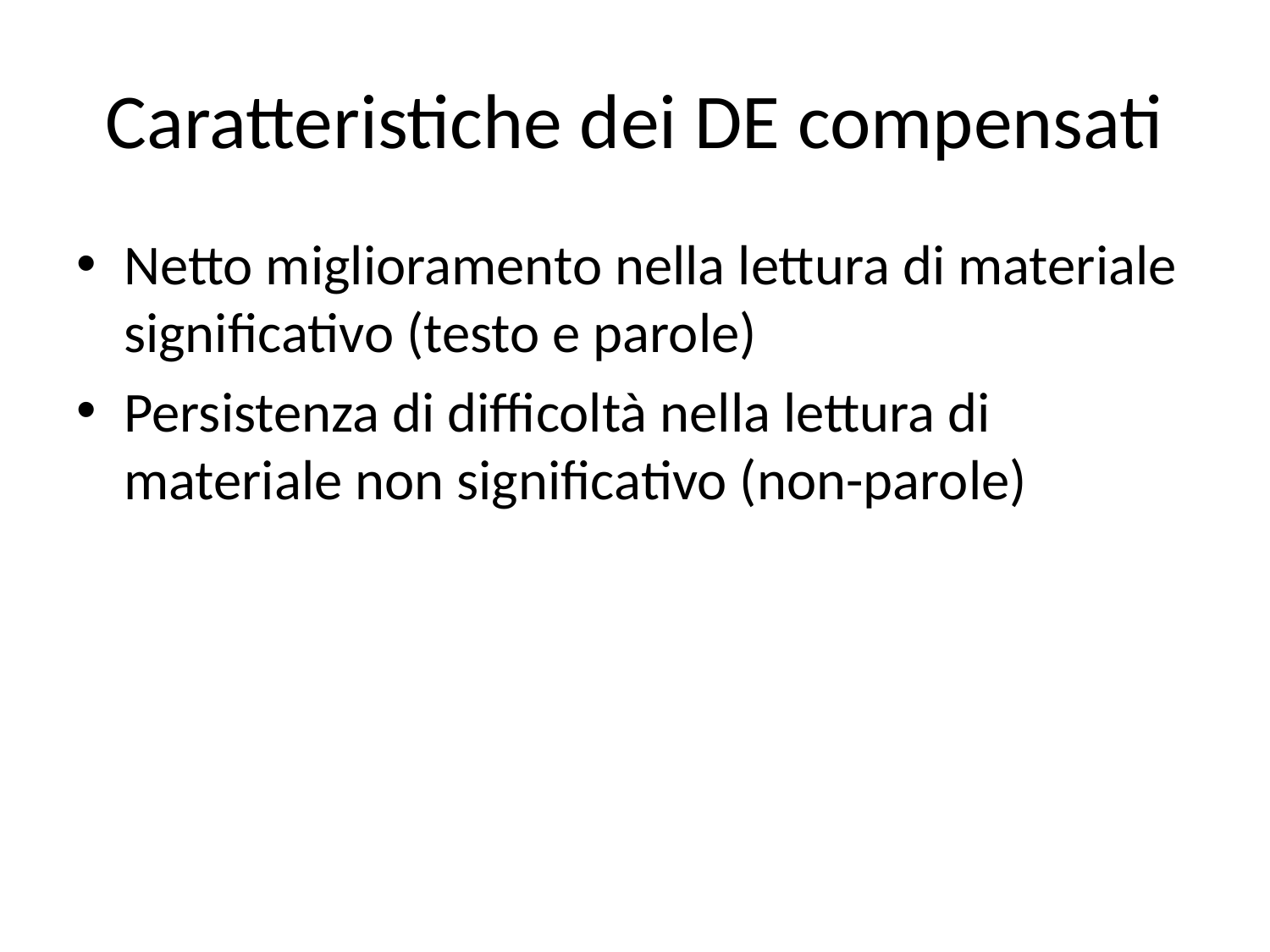

# Caratteristiche dei DE compensati
Netto miglioramento nella lettura di materiale significativo (testo e parole)
Persistenza di difficoltà nella lettura di materiale non significativo (non-parole)